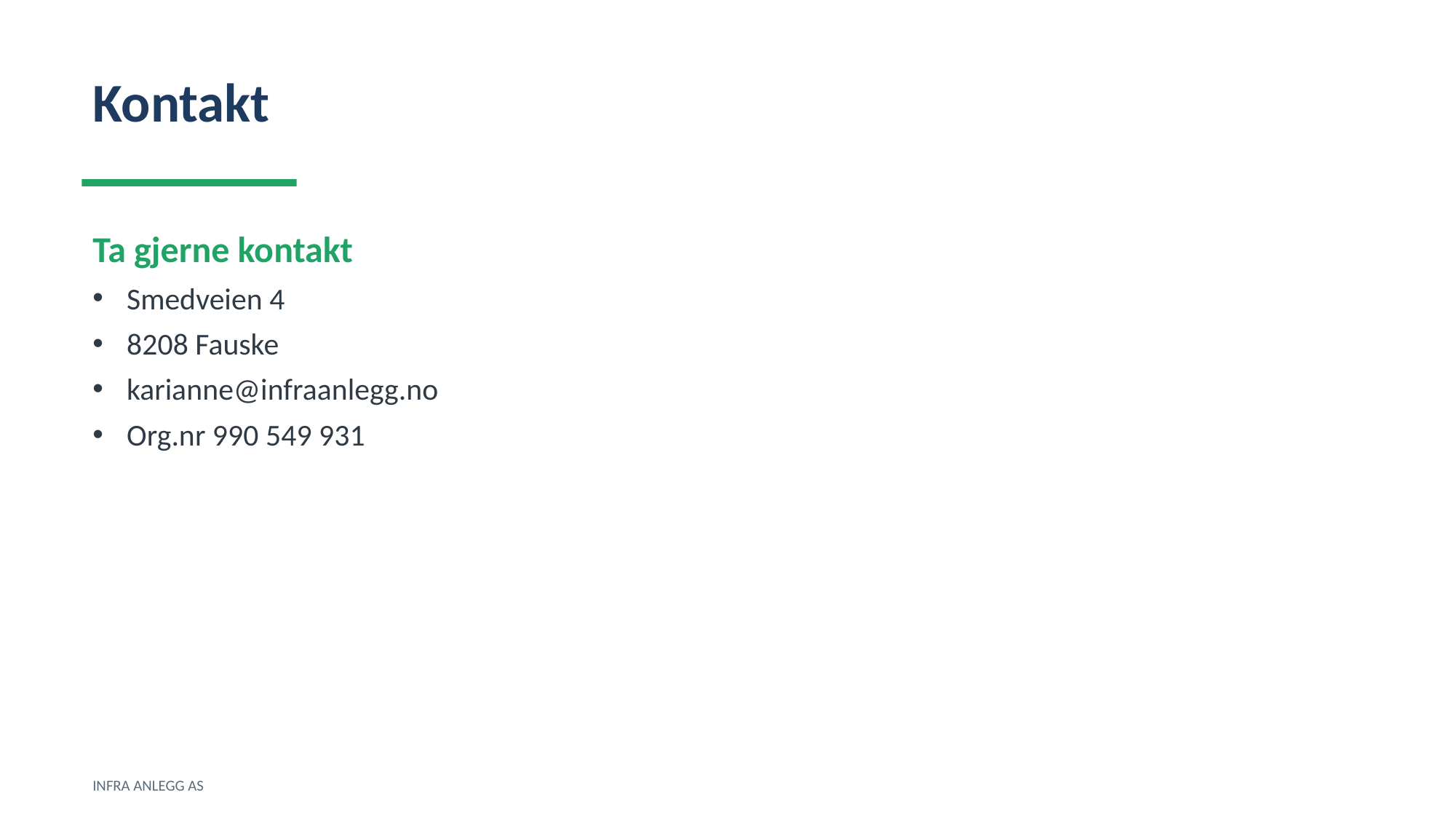

Kontakt

Ta gjerne kontakt
Smedveien 4
8208 Fauske
karianne@infraanlegg.no
Org.nr 990 549 931
INFRA ANLEGG AS